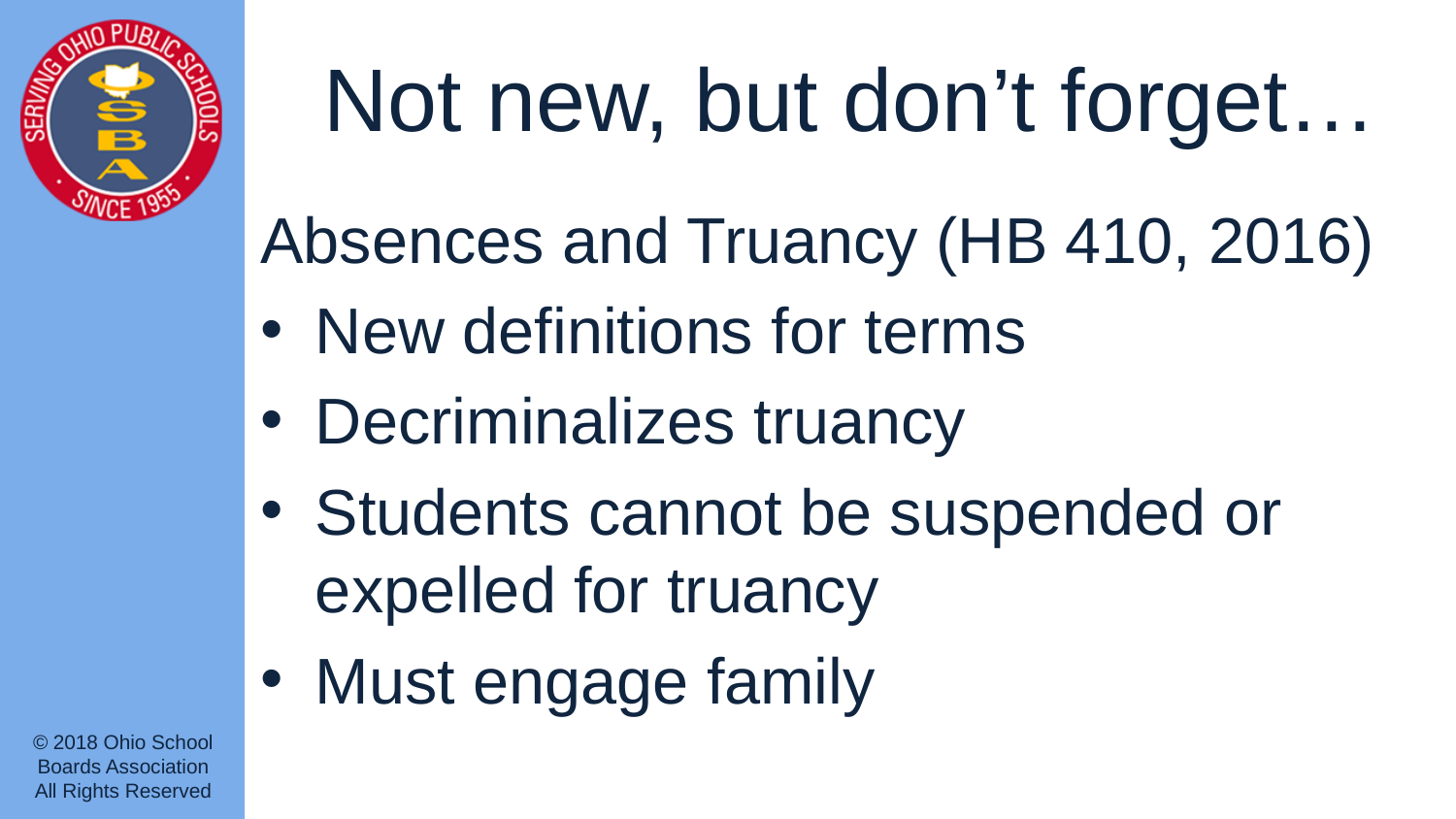

# Not new, but don’t forget…
Absences and Truancy (HB 410, 2016)
New definitions for terms
Decriminalizes truancy
Students cannot be suspended or expelled for truancy
Must engage family